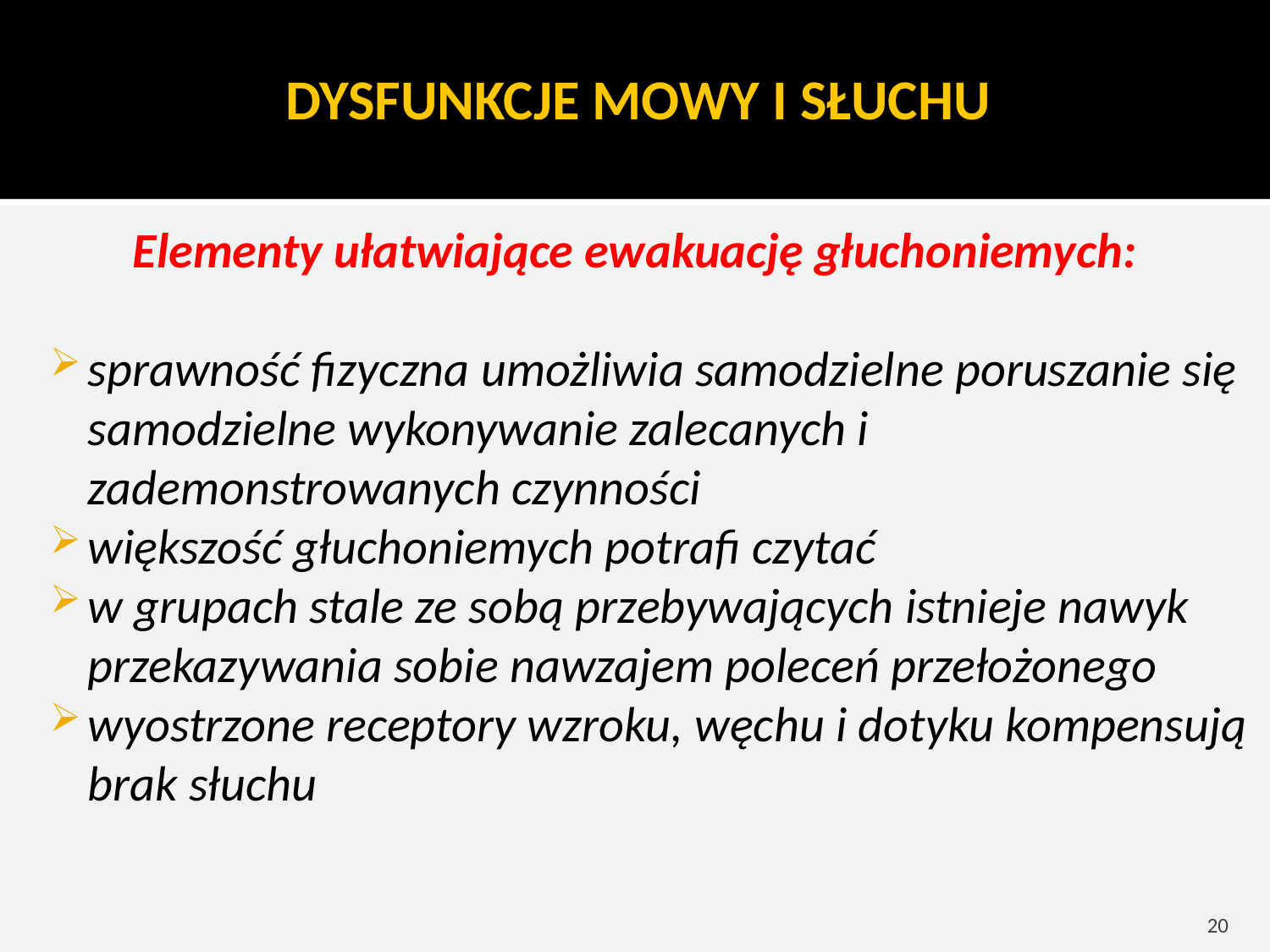

# DYSFUNKCJE MOWY I SŁUCHU
Elementy ułatwiające ewakuację głuchoniemych:

sprawność fizyczna umożliwia samodzielne poruszanie się samodzielne wykonywanie zalecanych i zademonstrowanych czynności
większość głuchoniemych potrafi czytać
w grupach stale ze sobą przebywających istnieje nawyk przekazywania sobie nawzajem poleceń przełożonego
wyostrzone receptory wzroku, węchu i dotyku kompensują brak słuchu
20